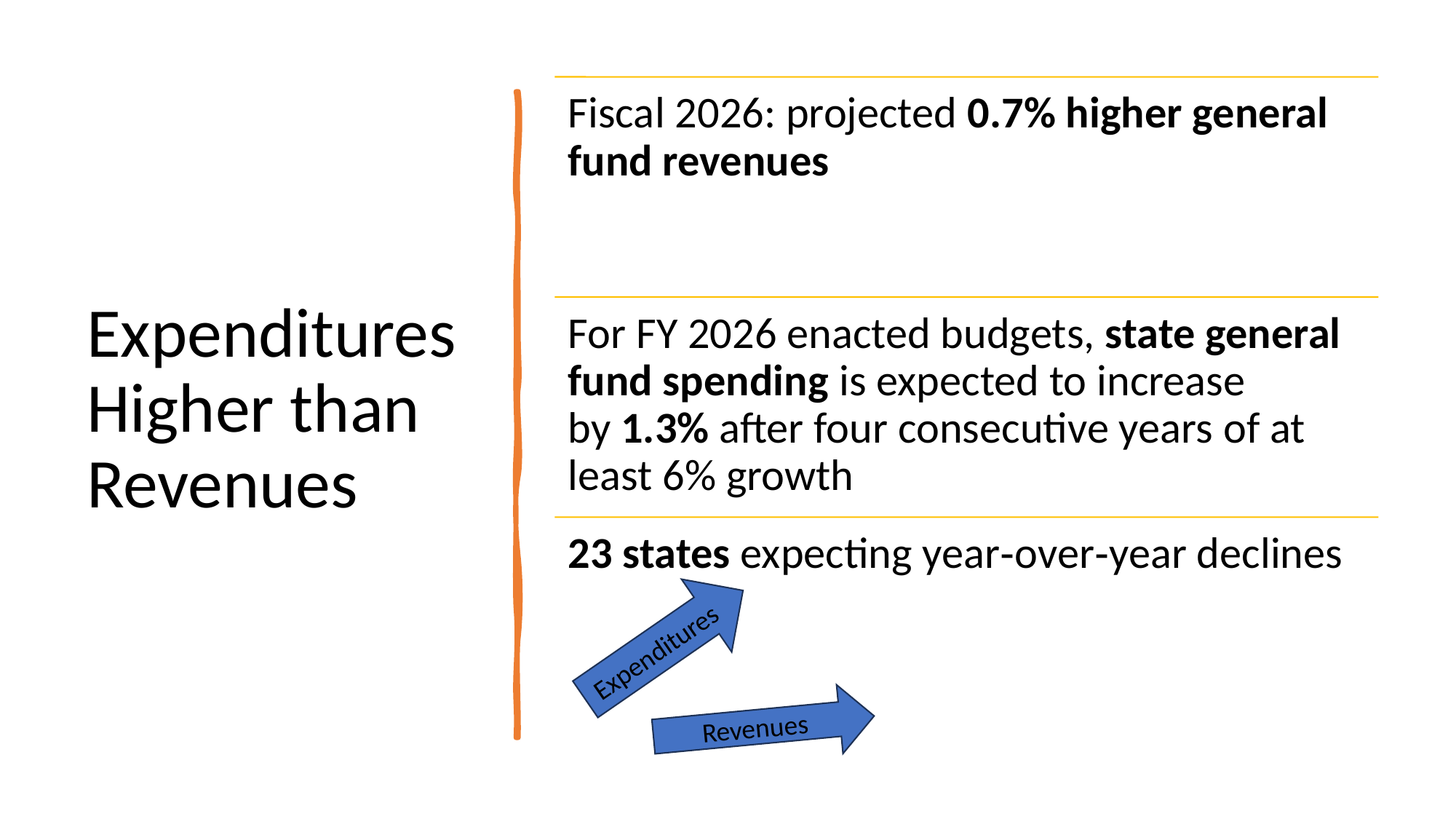

Fiscal 2026: projected 0.7% higher general fund revenues
For FY 2026 enacted budgets, state general fund spending is expected to increase by 1.3% after four consecutive years of at least 6% growth
23 states expecting year‑over‑year declines

# Expenditures Higher than Revenues

Expenditures
Revenues